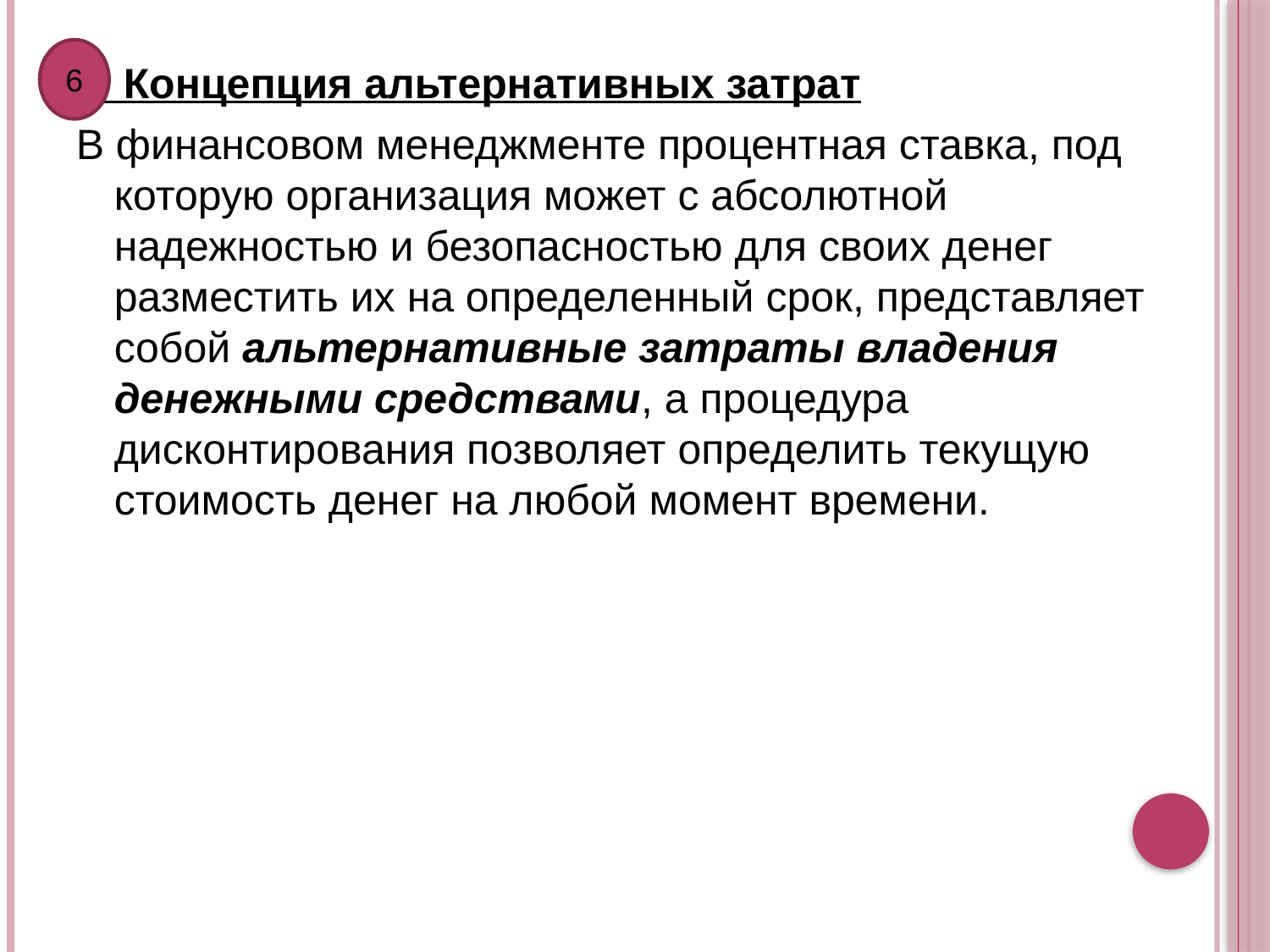

6
    Концепция альтернативных затрат
В финансовом менеджменте процентная ставка, под которую организация может с абсолютной надежностью и безопасностью для своих денег разместить их на определенный срок, представляет собой альтернативные затраты владения денежными средствами, а процедура дисконтирования позволяет определить текущую стоимость денег на любой момент времени.